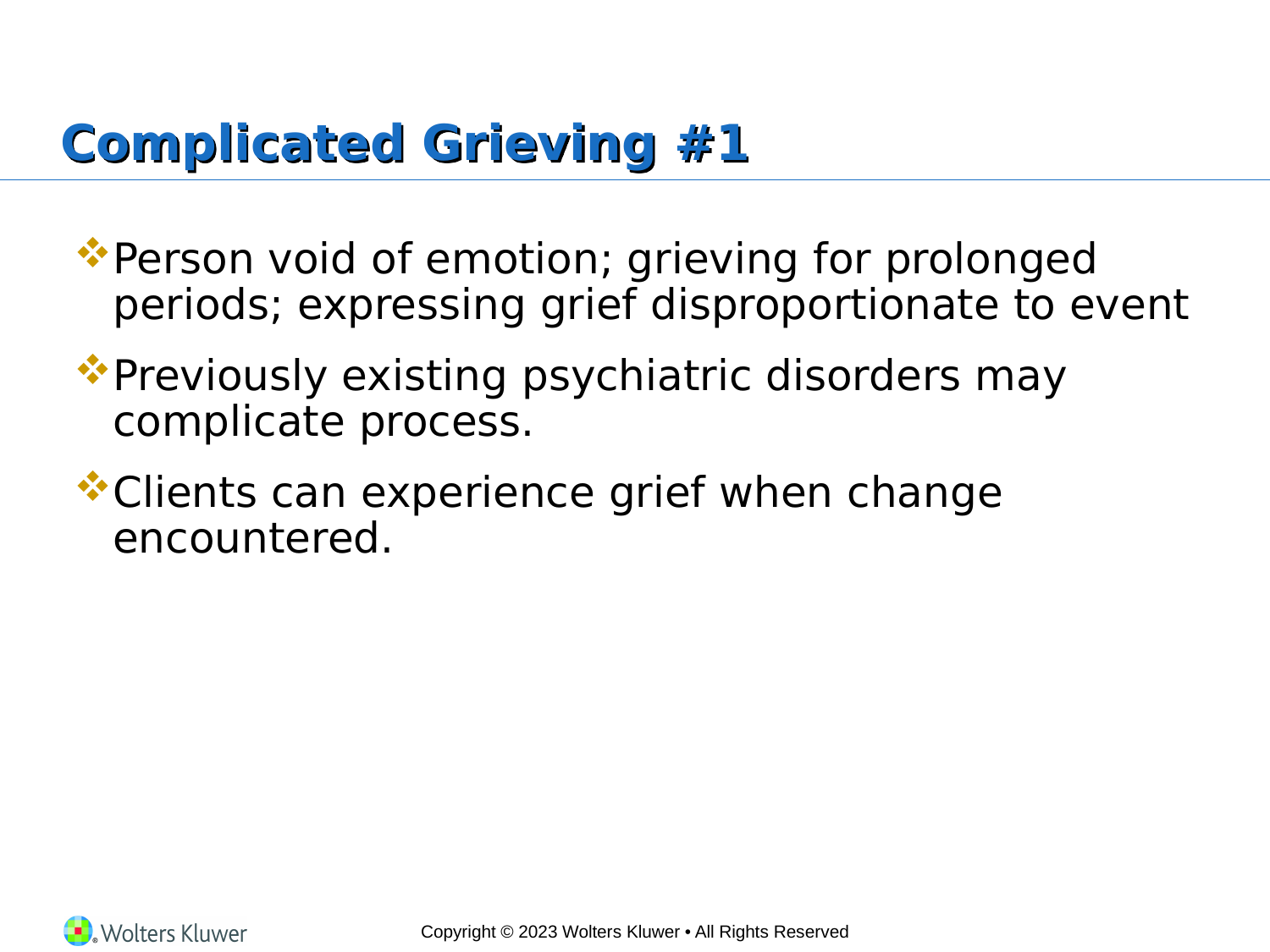

# Complicated Grieving #1
Person void of emotion; grieving for prolonged periods; expressing grief disproportionate to event
Previously existing psychiatric disorders may complicate process.
Clients can experience grief when change encountered.